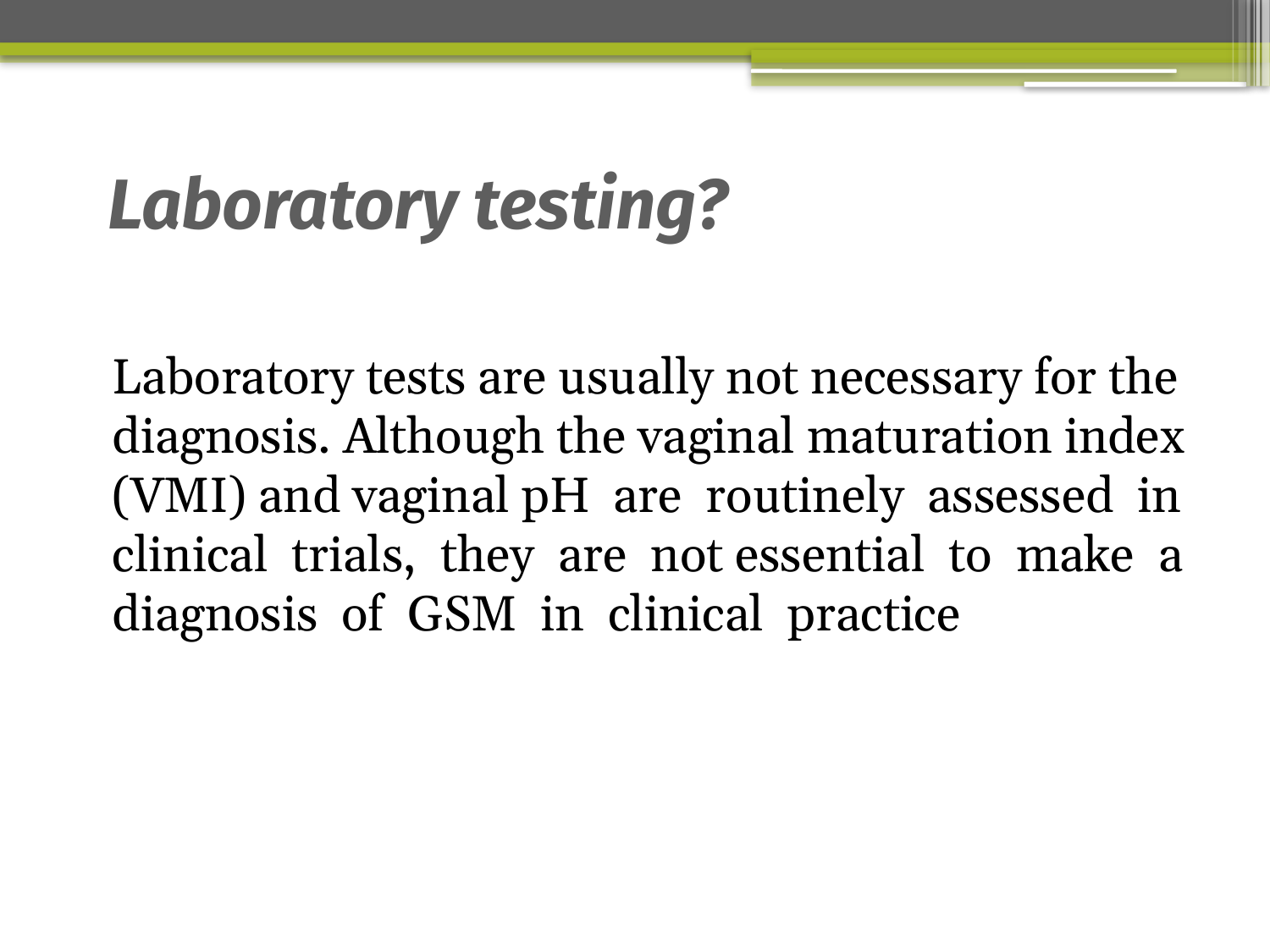

# Laboratory testing?
Laboratory tests are usually not necessary for the diagnosis. Although the vaginal maturation index (VMI) and vaginal pH  are  routinely  assessed  in  clinical  trials,  they  are  not essential  to  make  a  diagnosis  of  GSM  in  clinical  practice